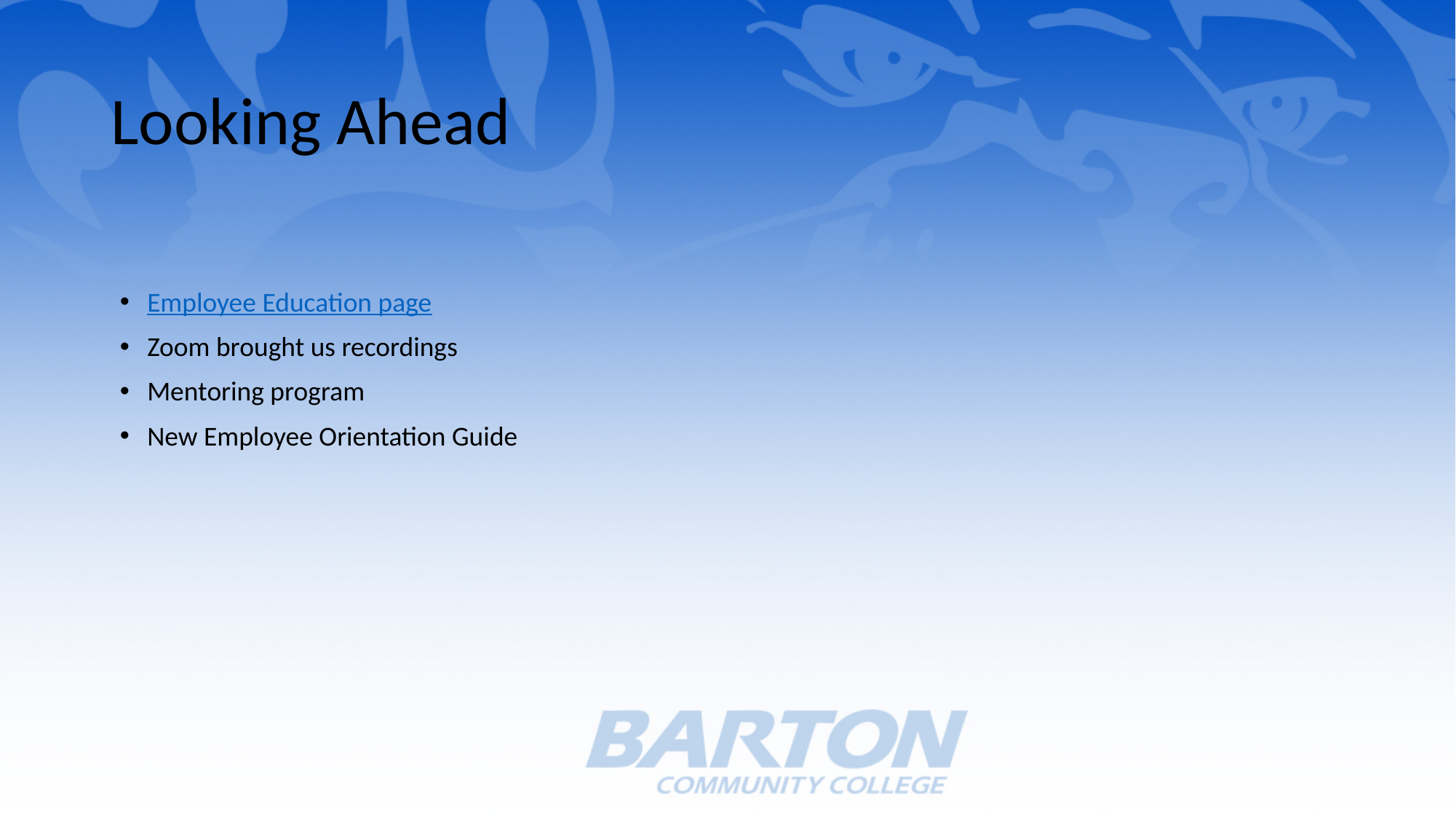

# Looking Ahead
Employee Education page
Zoom brought us recordings
Mentoring program
New Employee Orientation Guide